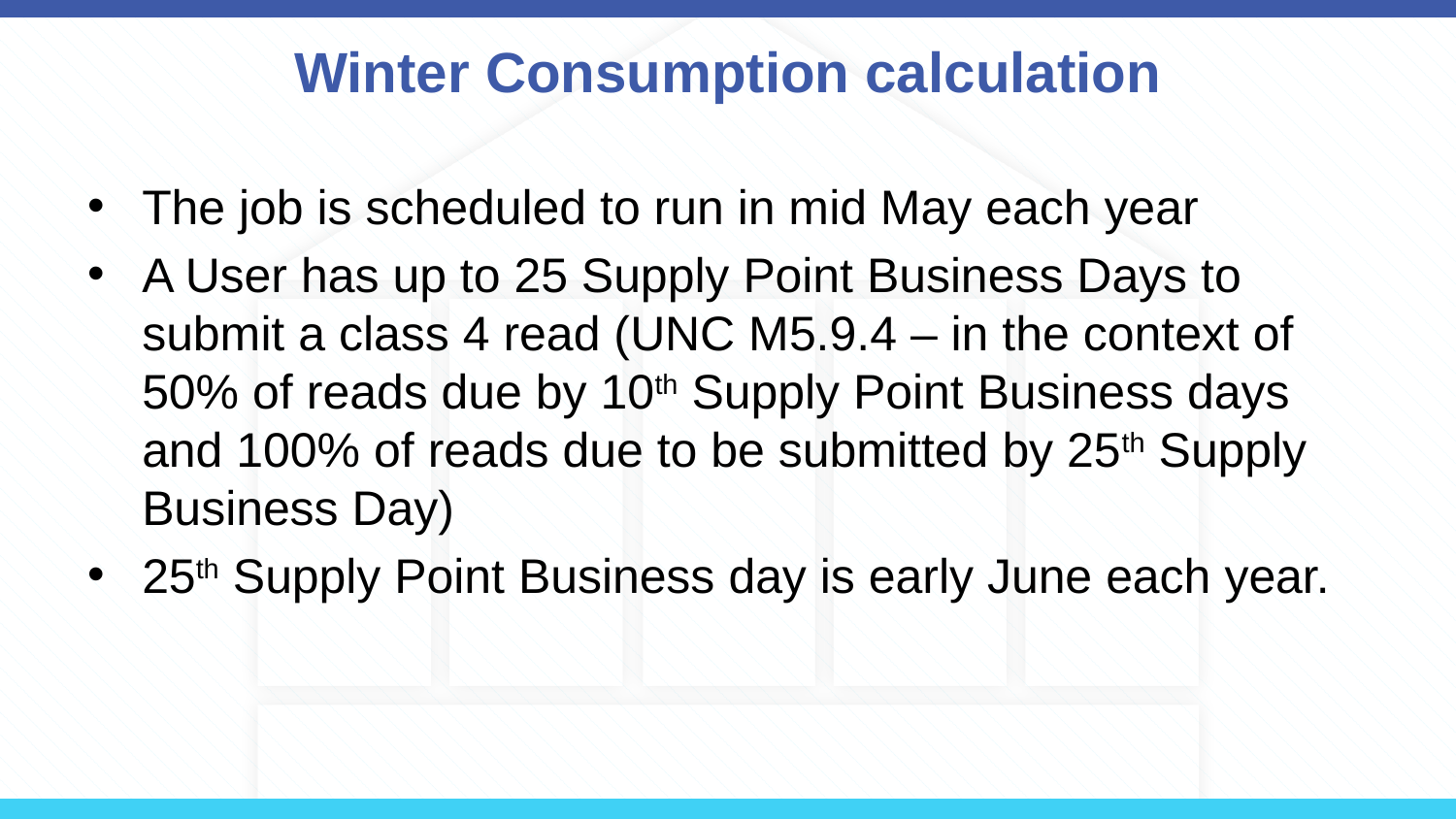

# Winter Consumption calculation
The job is scheduled to run in mid May each year
A User has up to 25 Supply Point Business Days to submit a class 4 read (UNC M5.9.4 – in the context of 50% of reads due by 10th Supply Point Business days and 100% of reads due to be submitted by 25th Supply Business Day)
25th Supply Point Business day is early June each year.